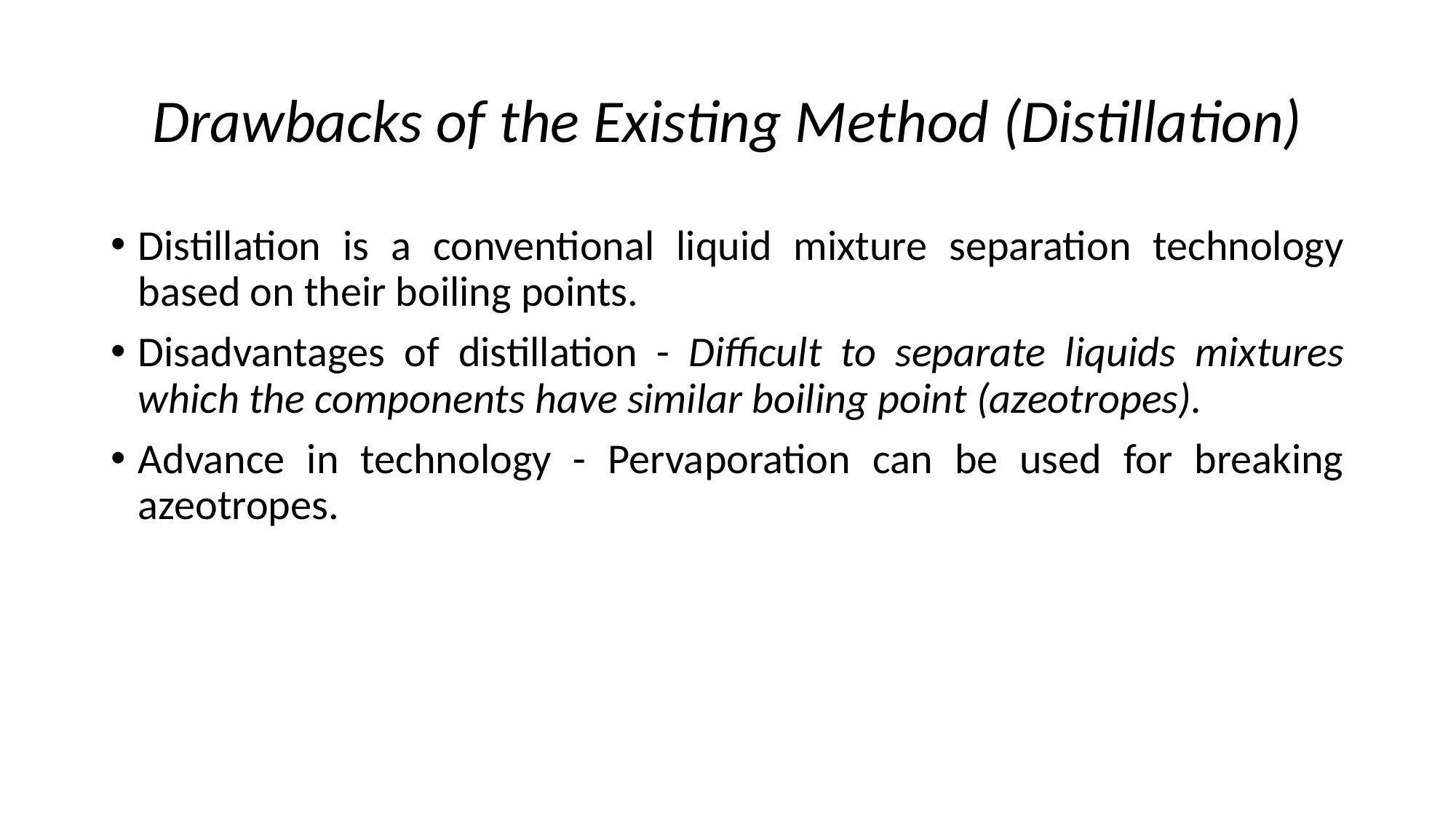

# Drawbacks of the Existing Method (Distillation)
Distillation is a conventional liquid mixture separation technology based on their boiling points.
Disadvantages of distillation - Difficult to separate liquids mixtures which the components have similar boiling point (azeotropes).
Advance in technology - Pervaporation can be used for breaking azeotropes.